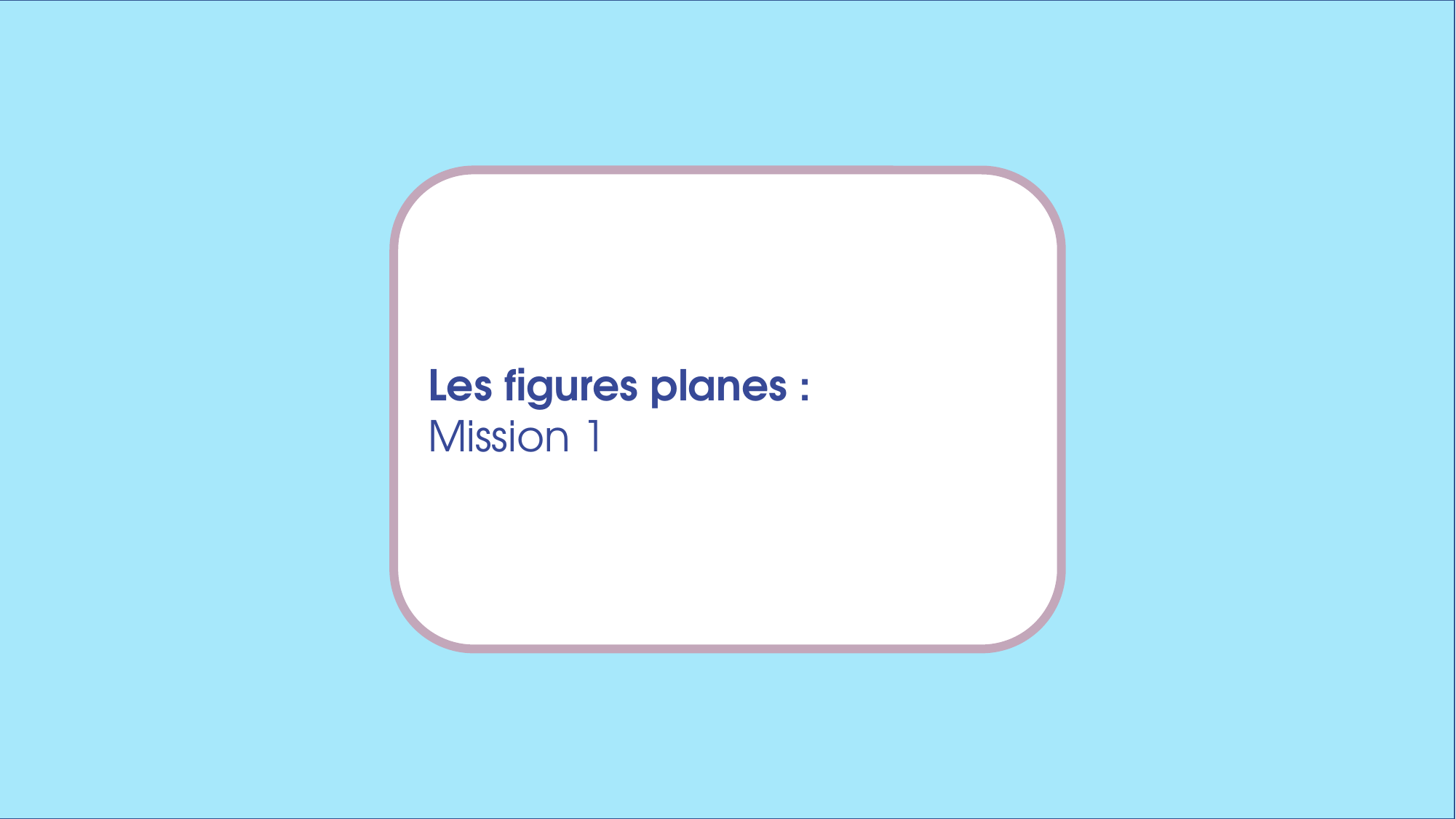

Les figures planes :
Mission 1
www.maitresseherisson.com